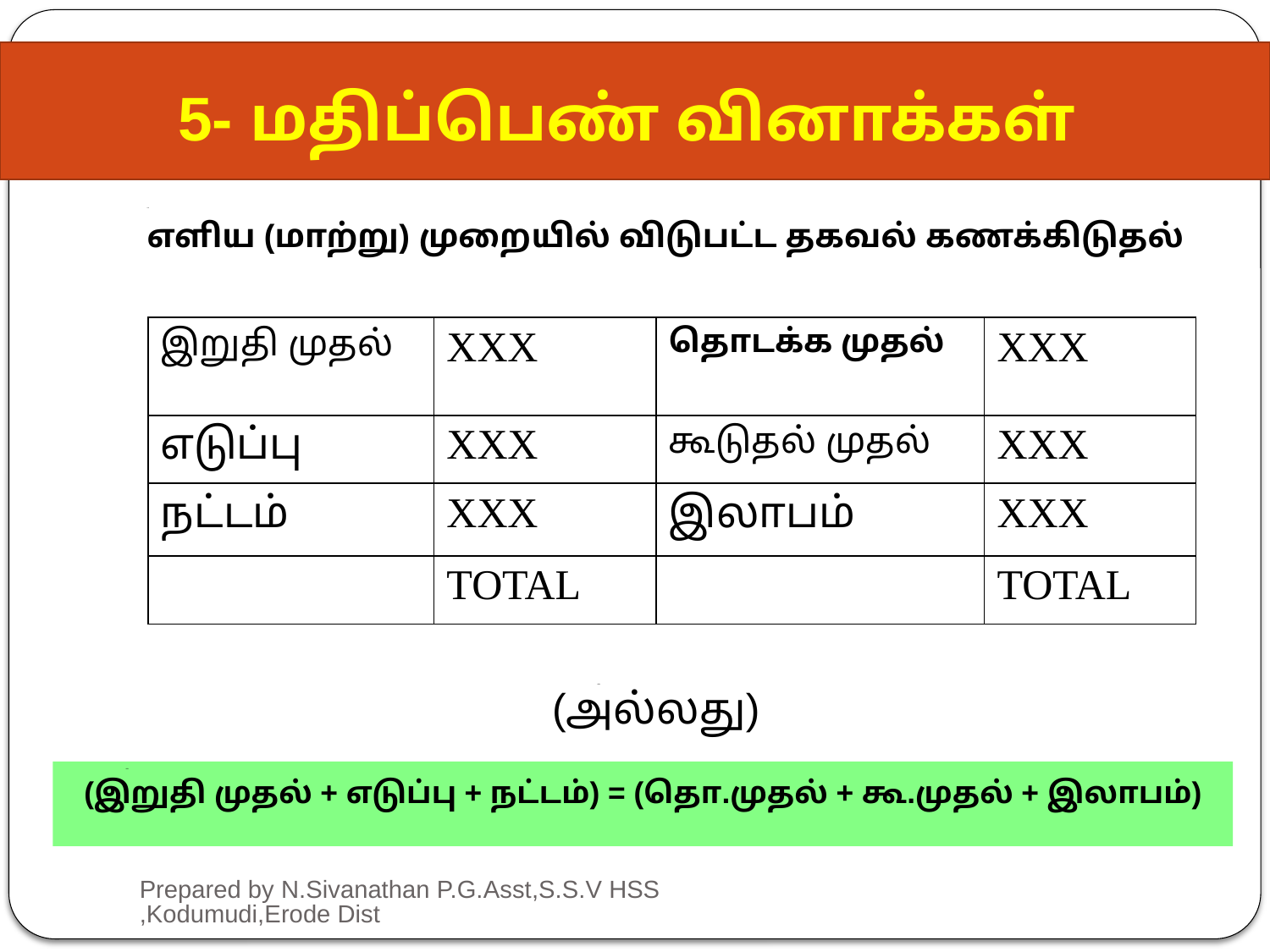

# 5- மதிப்பெண் வினாக்கள்
vëa
எளிய (மாற்று) முறையில் விடுபட்ட தகவல் கணக்கிடுதல்
| இறுதி முதல் | XXX | தொடக்க முதல் | XXX |
| --- | --- | --- | --- |
| எடுப்பு | XXX | கூடுதல் முதல் | XXX |
| நட்டம் | XXX | இலாபம் | XXX |
|  | TOTAL |  | TOTAL |
vëa
(அல்லது)
vëa
(இறுதி முதல் + எடுப்பு + நட்டம்) = (தொ.முதல் + கூ.முதல் + இலாபம்)

Prepared by N.Sivanathan P.G.Asst,S.S.V HSS,Kodumudi,Erode Dist